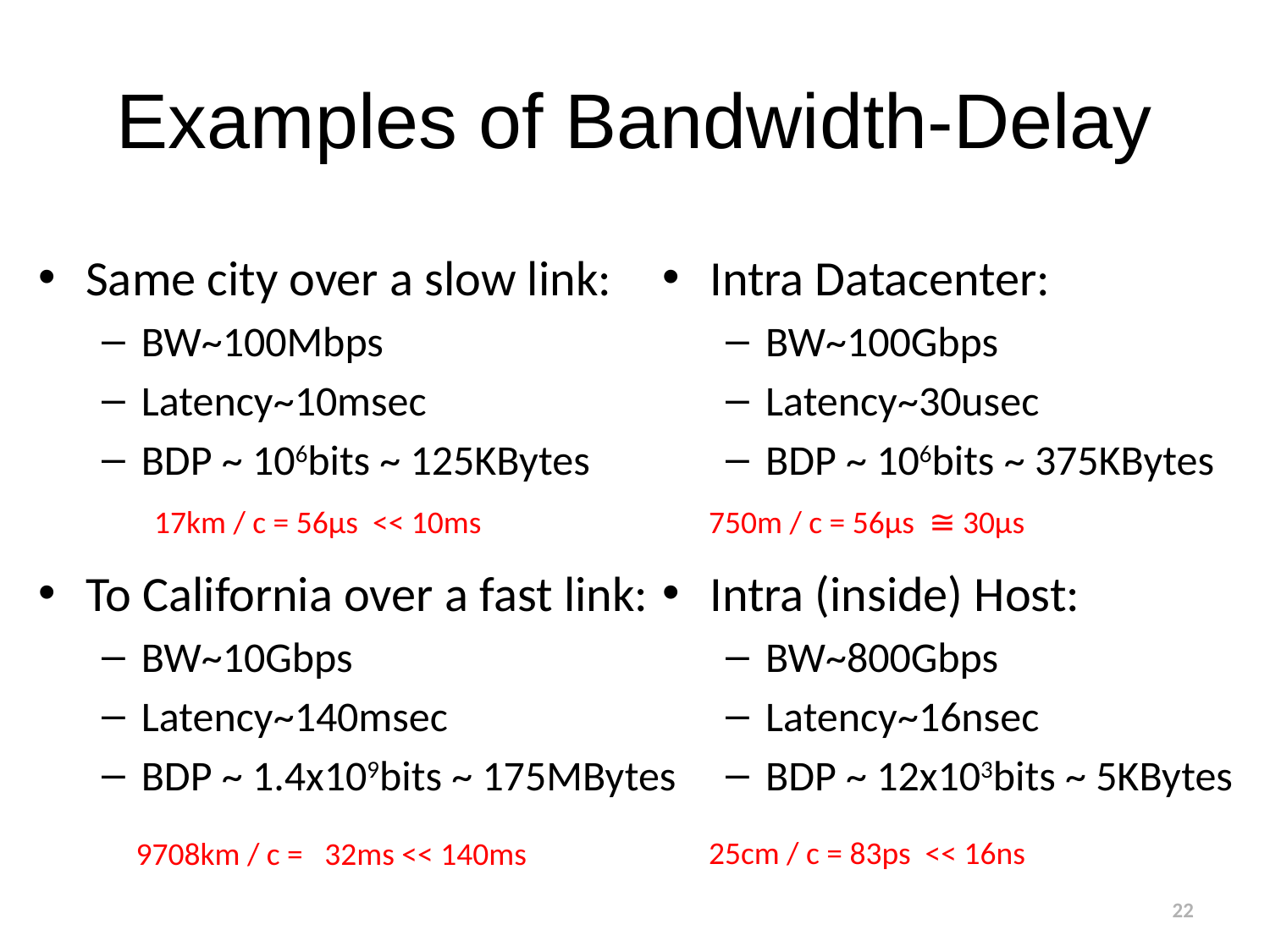

# Examples of Bandwidth-Delay
Same city over a slow link:
BW~100Mbps
Latency~10msec
BDP ~ 106bits ~ 125KBytes

To California over a fast link:
BW~10Gbps
Latency~140msec
BDP ~ 1.4x109bits ~ 175MBytes

Intra Datacenter:
BW~100Gbps
Latency~30usec
BDP ~ 106bits ~ 375KBytes

Intra (inside) Host:
BW~800Gbps
Latency~16nsec
BDP ~ 12x103bits ~ 5KBytes

17km / c = 56μs  << 10ms
750m / c = 56μs  ≅ 30μs
25cm / c = 83ps  << 16ns
9708km / c =   32ms << 140ms
22